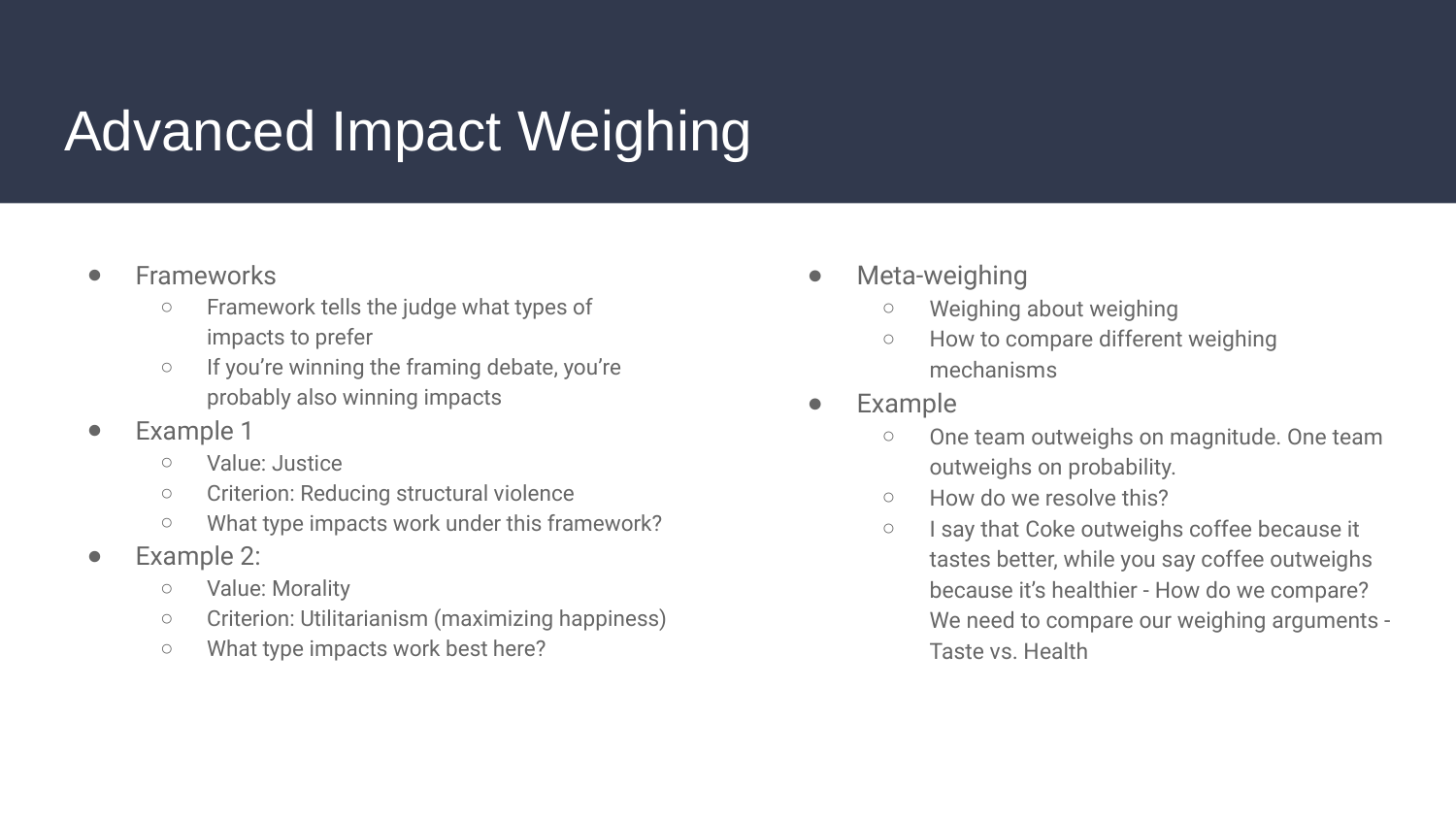

# Advanced Impact Weighing
Frameworks
Framework tells the judge what types of impacts to prefer
If you’re winning the framing debate, you’re probably also winning impacts
Example 1
Value: Justice
Criterion: Reducing structural violence
What type impacts work under this framework?
Example 2:
Value: Morality
Criterion: Utilitarianism (maximizing happiness)
What type impacts work best here?
Meta-weighing
Weighing about weighing
How to compare different weighing mechanisms
Example
One team outweighs on magnitude. One team outweighs on probability.
How do we resolve this?
I say that Coke outweighs coffee because it tastes better, while you say coffee outweighs because it’s healthier - How do we compare? We need to compare our weighing arguments - Taste vs. Health